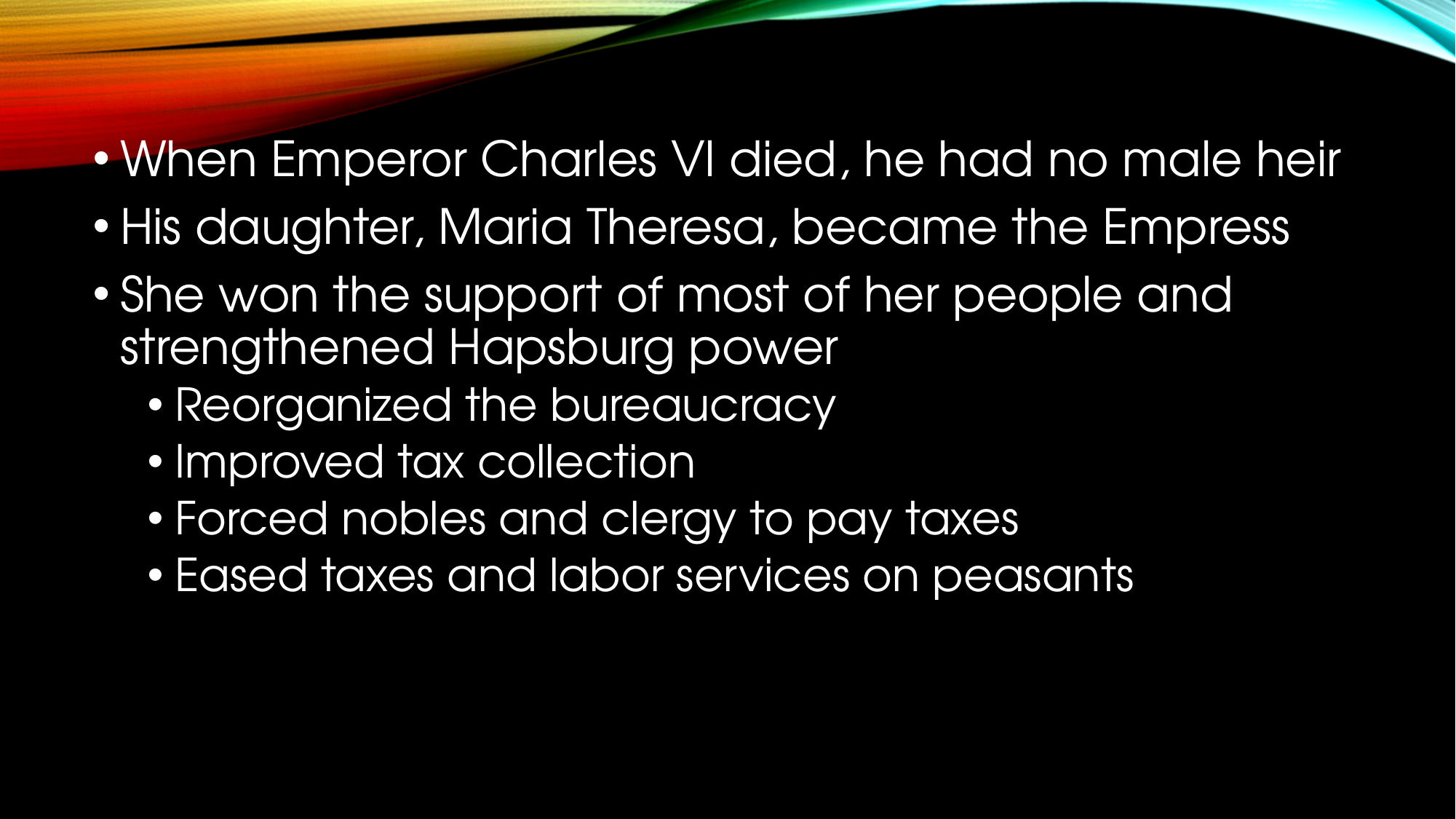

When Emperor Charles VI died, he had no male heir
His daughter, Maria Theresa, became the Empress
She won the support of most of her people and strengthened Hapsburg power
Reorganized the bureaucracy
Improved tax collection
Forced nobles and clergy to pay taxes
Eased taxes and labor services on peasants